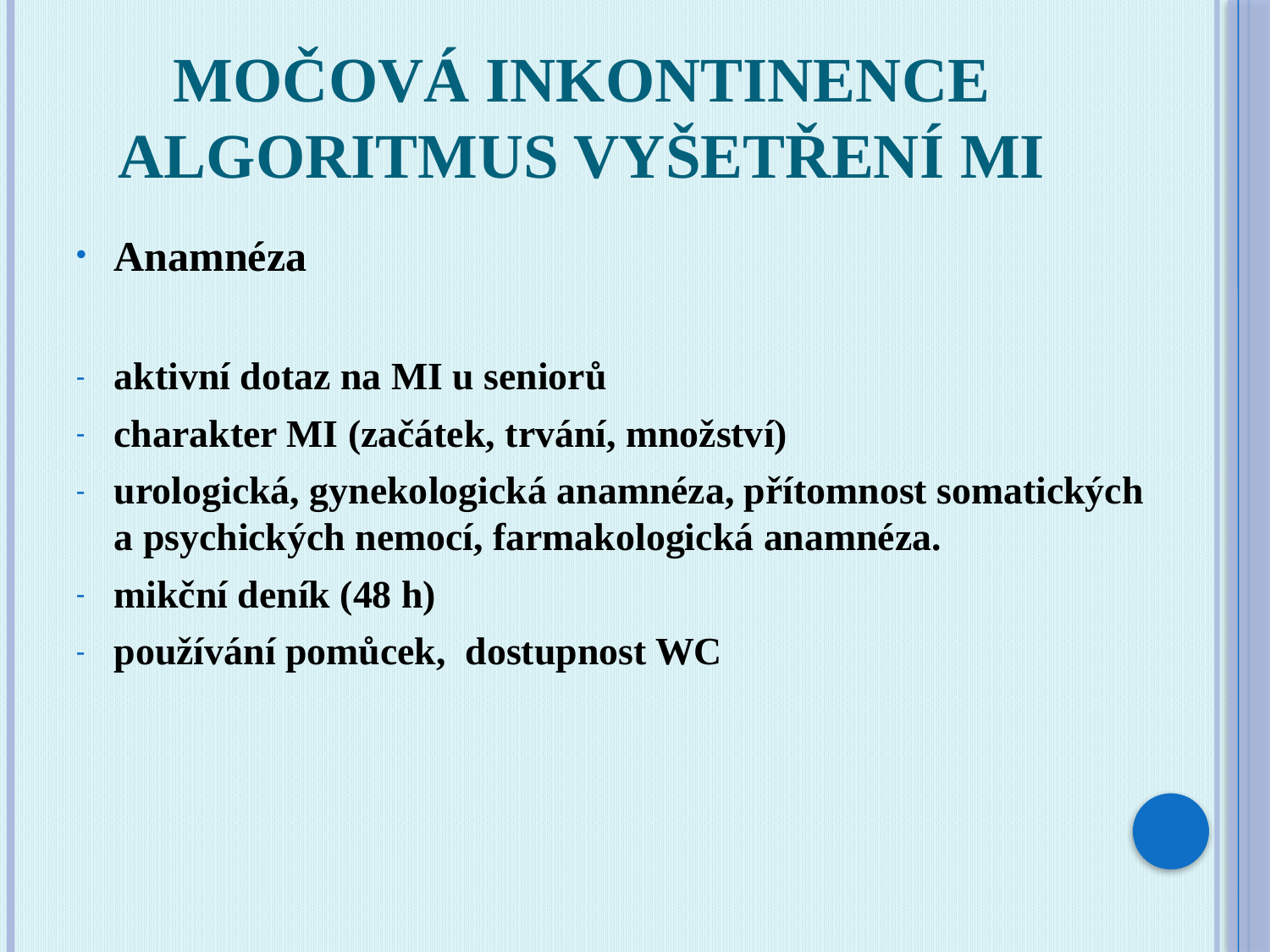

# Močová inkontinence algoritmus vyšetření MI
Anamnéza

aktivní dotaz na MI u seniorů
charakter MI (začátek, trvání, množství)
urologická, gynekologická anamnéza, přítomnost somatických a psychických nemocí, farmakologická anamnéza.
mikční deník (48 h)
používání pomůcek,  dostupnost WC